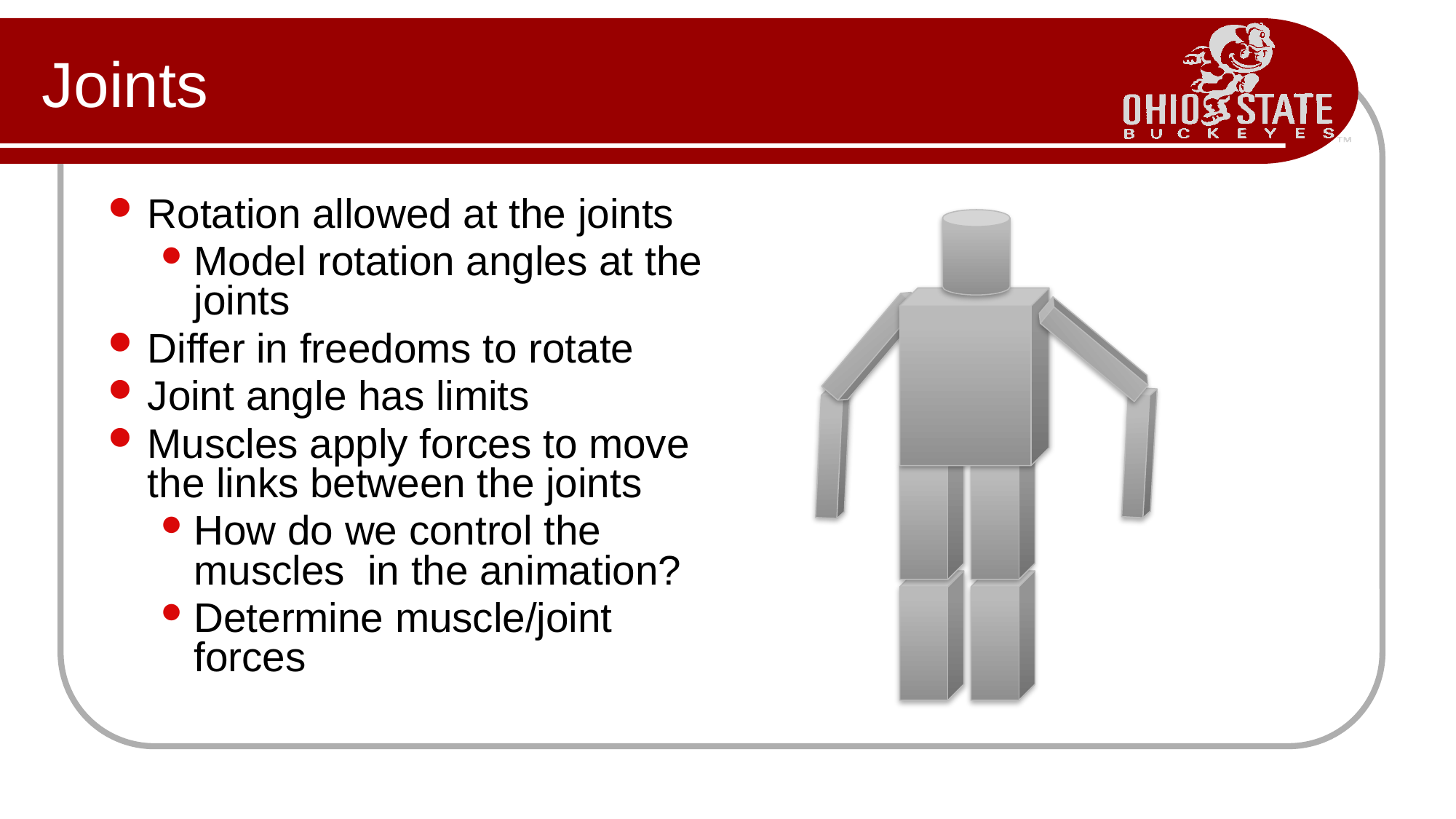

# Joints
Rotation allowed at the joints
Model rotation angles at the joints
Differ in freedoms to rotate
Joint angle has limits
Muscles apply forces to move the links between the joints
How do we control the muscles  in the animation?
Determine muscle/joint forces